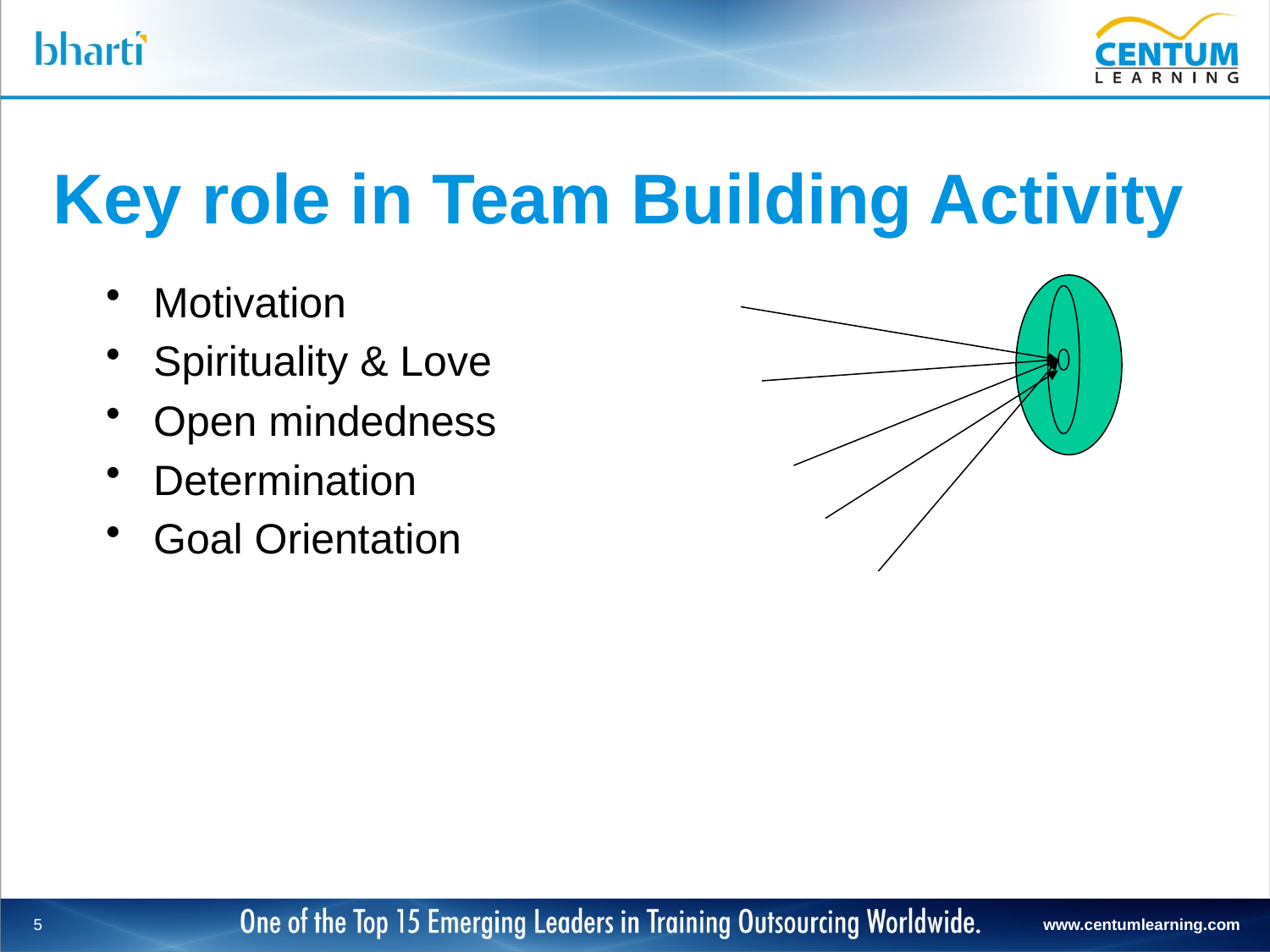

# Key role in Team Building Activity
Motivation
Spirituality & Love
Open mindedness
Determination
Goal Orientation

Team Building